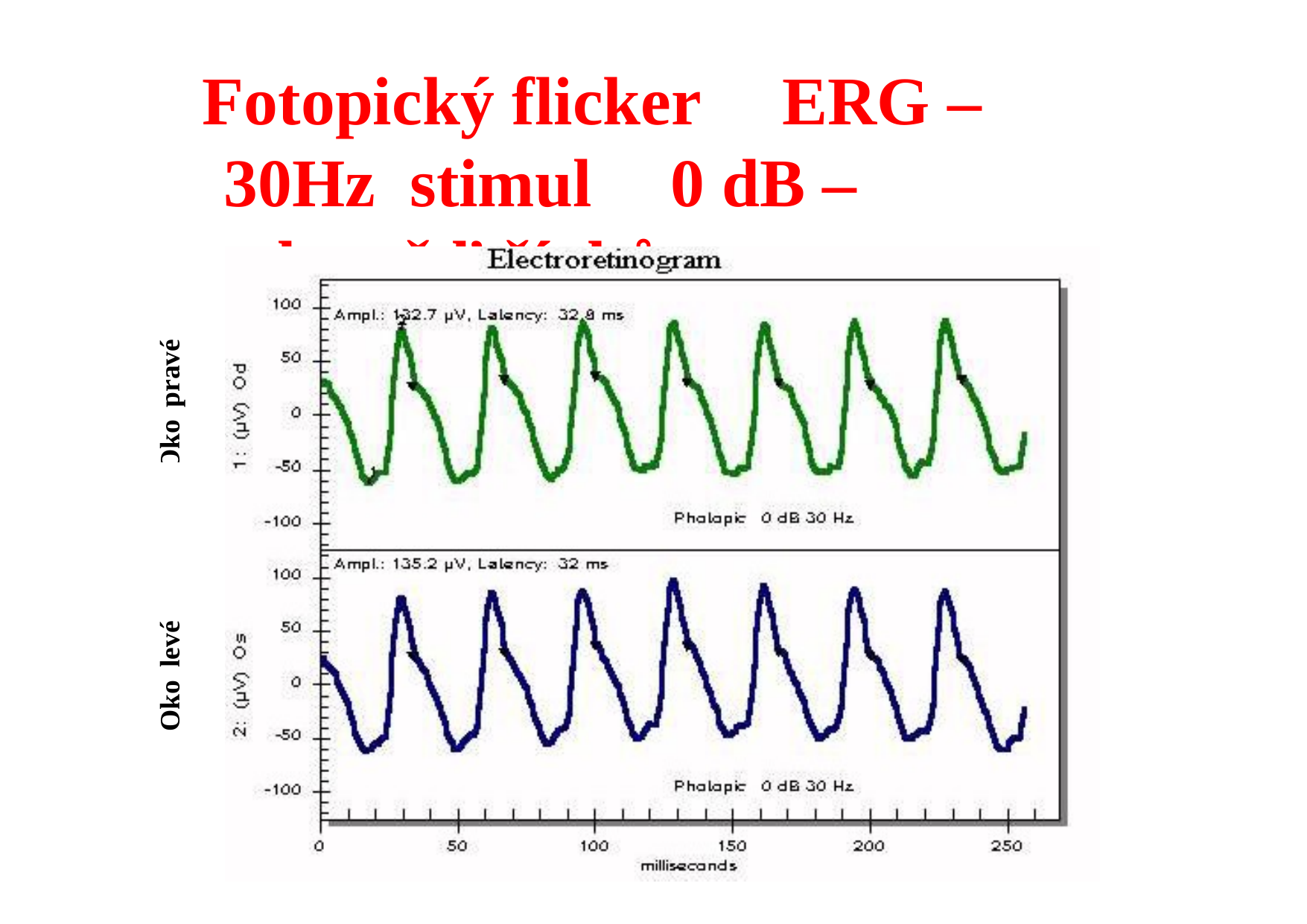

# Fotopický flicker	ERG – 30Hz  stimul	0 dB – odpověď čípků

Oko pravé

Oko levé